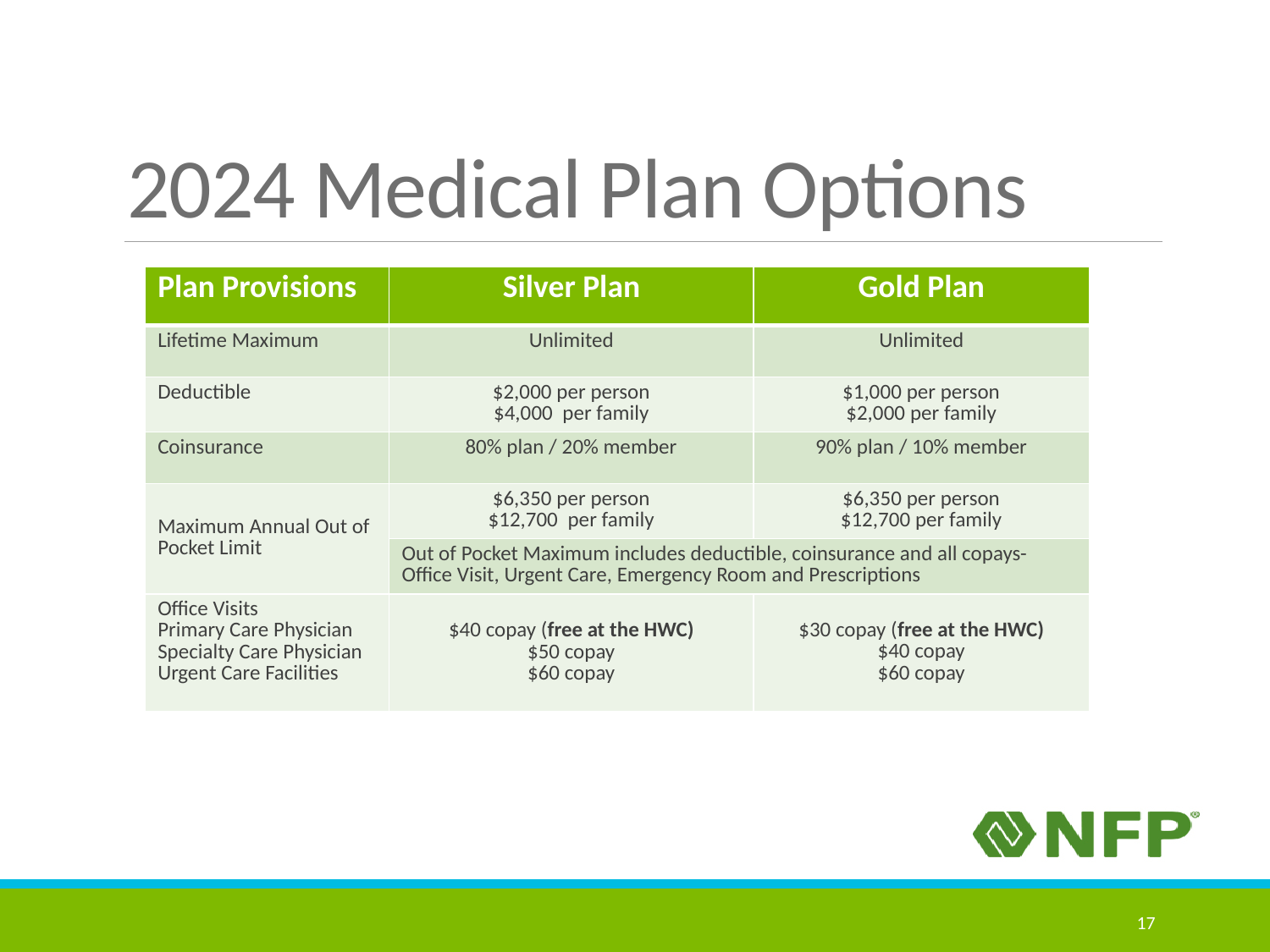

# 2024 Medical Plan Options
| Plan Provisions | Silver Plan | Gold Plan |
| --- | --- | --- |
| Lifetime Maximum | Unlimited | Unlimited |
| Deductible | $2,000 per person $4,000 per family | $1,000 per person $2,000 per family |
| Coinsurance | 80% plan / 20% member | 90% plan / 10% member |
| Maximum Annual Out of Pocket Limit | $6,350 per person $12,700 per family | $6,350 per person $12,700 per family |
|  | Out of Pocket Maximum includes deductible, coinsurance and all copays-Office Visit, Urgent Care, Emergency Room and Prescriptions |  |
| Office Visits Primary Care Physician Specialty Care Physician Urgent Care Facilities | $40 copay (free at the HWC) $50 copay $60 copay | $30 copay (free at the HWC) $40 copay $60 copay |
17